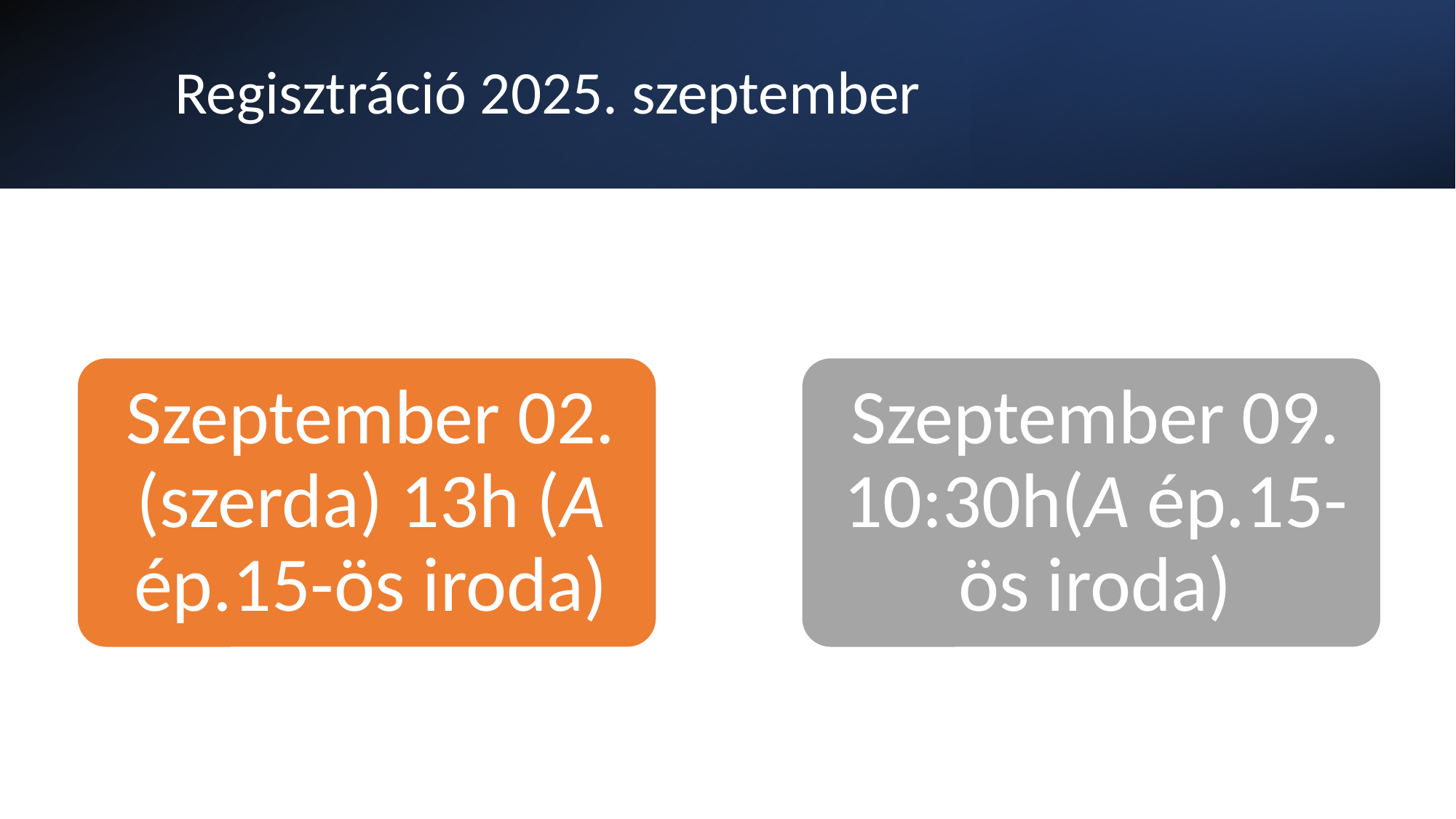

# Regisztráció 2025. szeptember
Szeptember 02. (szerda) 13h (A ép.15-ös iroda)
Szeptember 09. 10:30h(A ép.15-ös iroda)